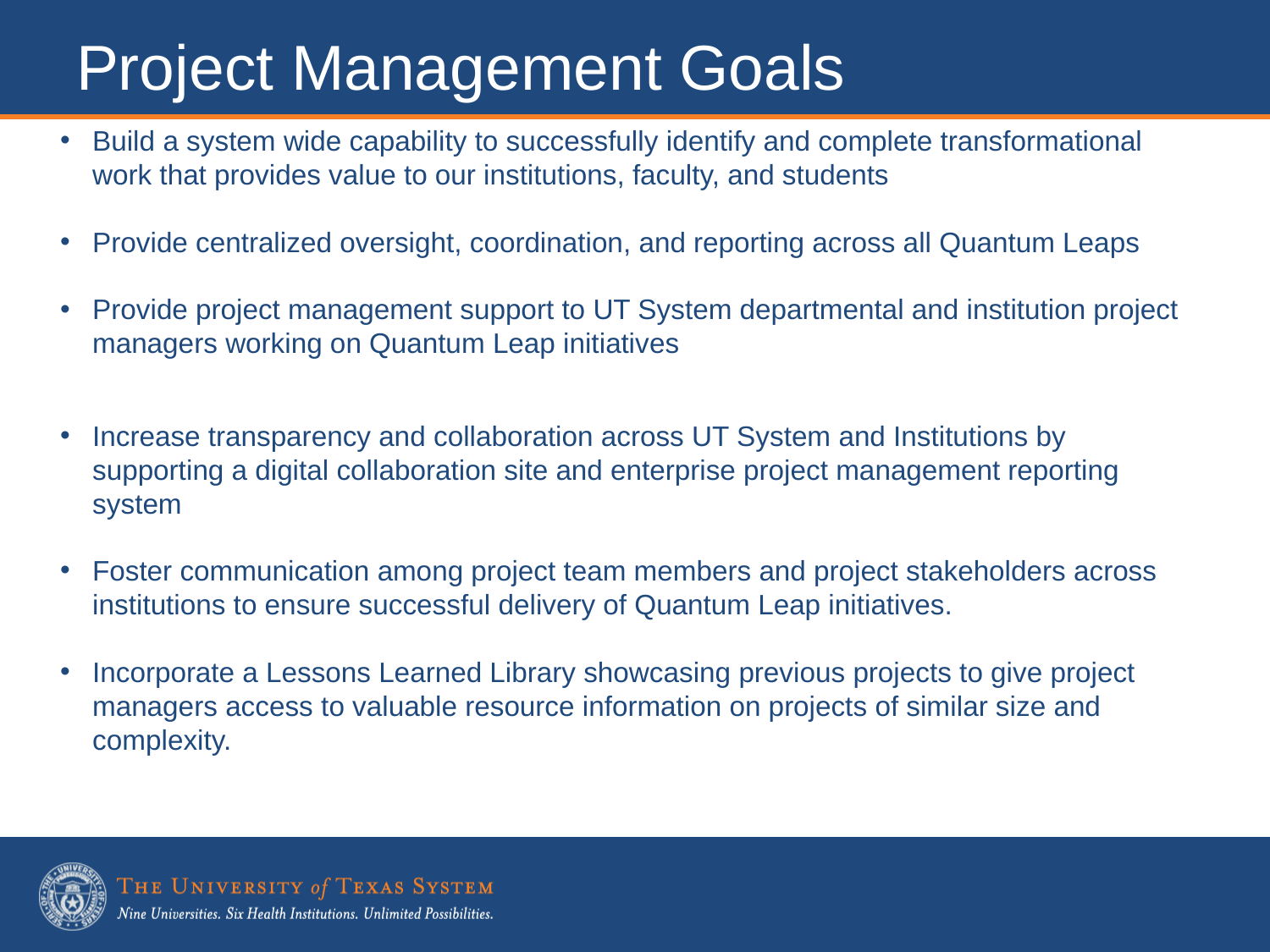

# Project Management Goals
Build a system wide capability to successfully identify and complete transformational work that provides value to our institutions, faculty, and students

Provide centralized oversight, coordination, and reporting across all Quantum Leaps

Provide project management support to UT System departmental and institution project managers working on Quantum Leap initiatives

Increase transparency and collaboration across UT System and Institutions by supporting a digital collaboration site and enterprise project management reporting system

Foster communication among project team members and project stakeholders across institutions to ensure successful delivery of Quantum Leap initiatives.

Incorporate a Lessons Learned Library showcasing previous projects to give project managers access to valuable resource information on projects of similar size and complexity.